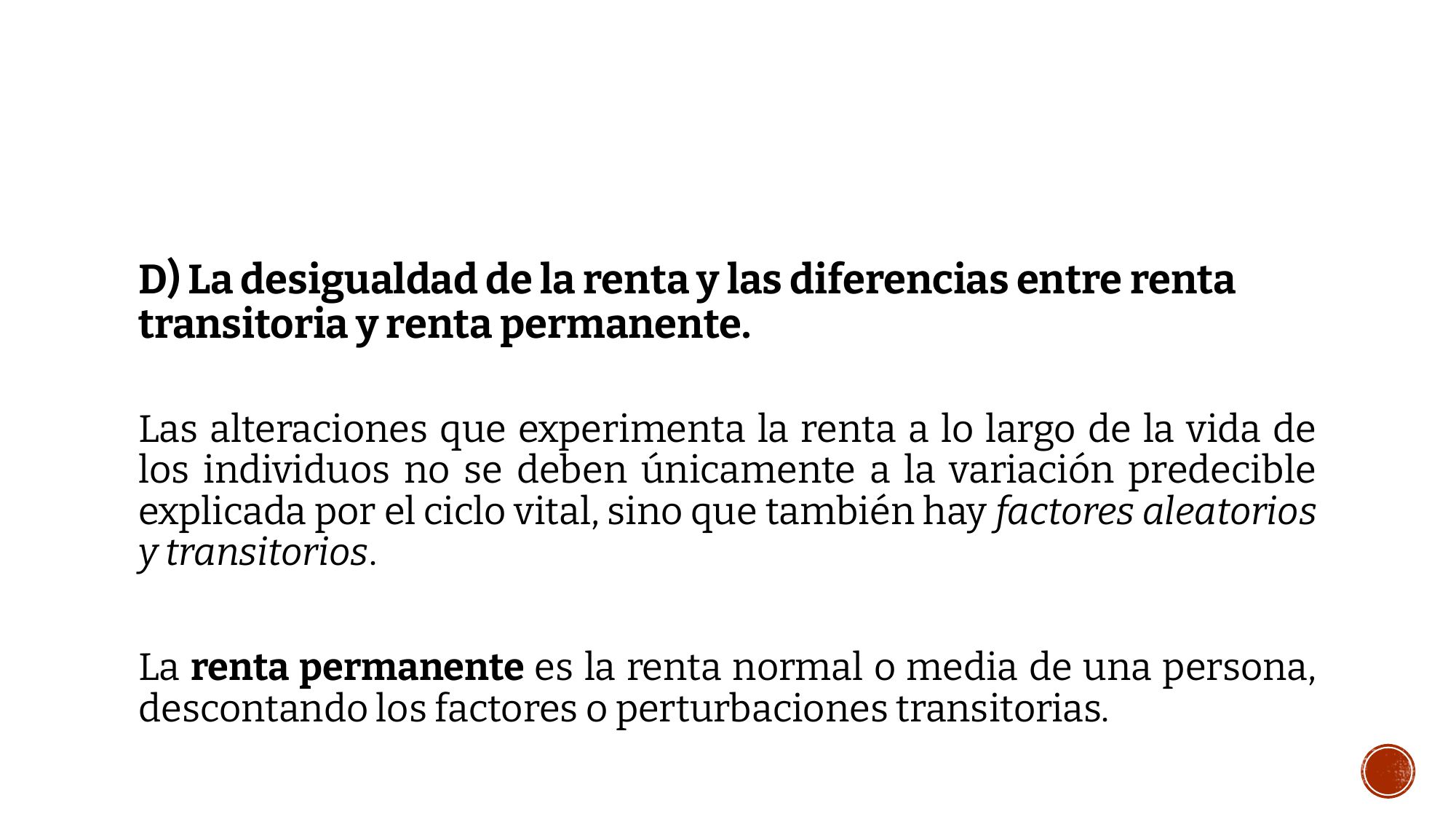

#
D) La desigualdad de la renta y las diferencias entre renta transitoria y renta permanente.

Las alteraciones que experimenta la renta a lo largo de la vida de los individuos no se deben únicamente a la variación predecible explicada por el ciclo vital, sino que también hay factores aleatorios y transitorios.

La renta permanente es la renta normal o media de una persona, descontando los factores o perturbaciones transitorias.